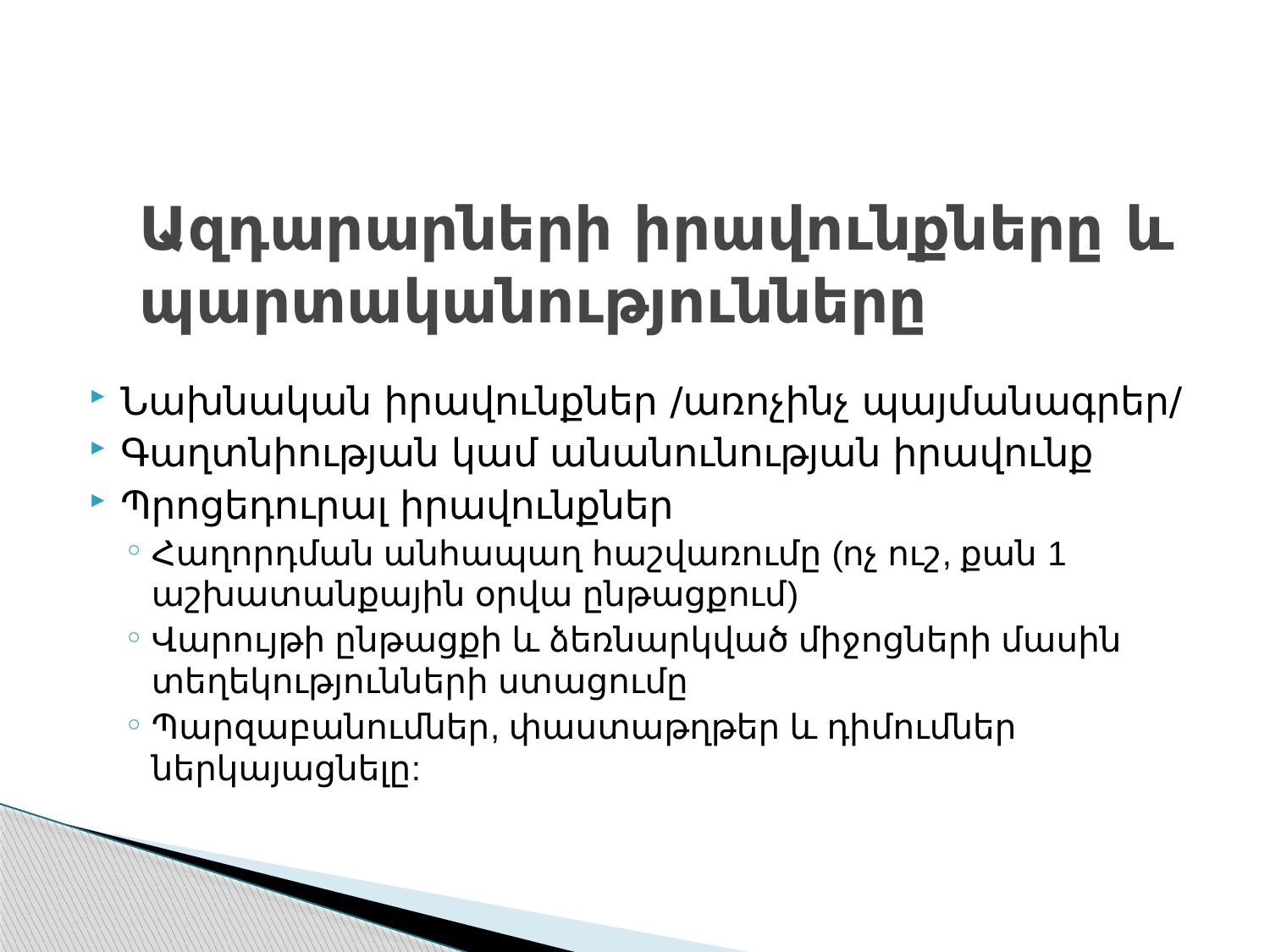

# Ազդարարների իրավունքները և պարտականությունները
Նախնական իրավունքներ /առոչինչ պայմանագրեր/
Գաղտնիության կամ անանունության իրավունք
Պրոցեդուրալ իրավունքներ
Հաղորդման անհապաղ հաշվառումը (ոչ ուշ, քան 1 աշխատանքային օրվա ընթացքում)
Վարույթի ընթացքի և ձեռնարկված միջոցների մասին տեղեկությունների ստացումը
Պարզաբանումներ, փաստաթղթեր և դիմումներ ներկայացնելը: